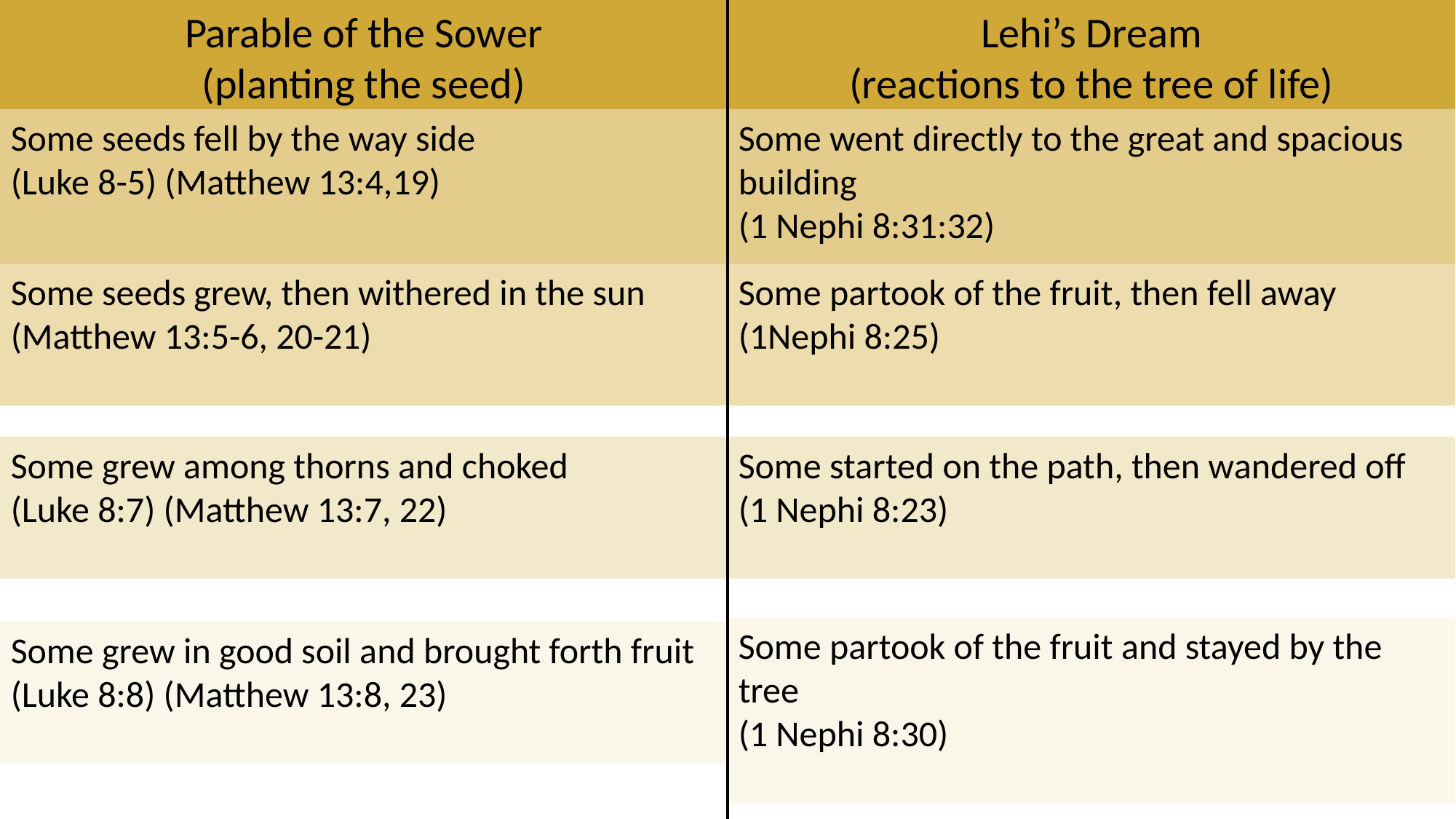

Parable of the Sower
(planting the seed)
Lehi’s Dream
(reactions to the tree of life)
Some seeds fell by the way side
(Luke 8-5) (Matthew 13:4,19)

Some went directly to the great and spacious building
(1 Nephi 8:31:32)

Some seeds grew, then withered in the sun
(Matthew 13:5-6, 20-21)

Some partook of the fruit, then fell away
(1Nephi 8:25)

Some grew among thorns and choked
(Luke 8:7) (Matthew 13:7, 22)

Some started on the path, then wandered off
(1 Nephi 8:23)

Some partook of the fruit and stayed by the tree
(1 Nephi 8:30)

Some grew in good soil and brought forth fruit
(Luke 8:8) (Matthew 13:8, 23)